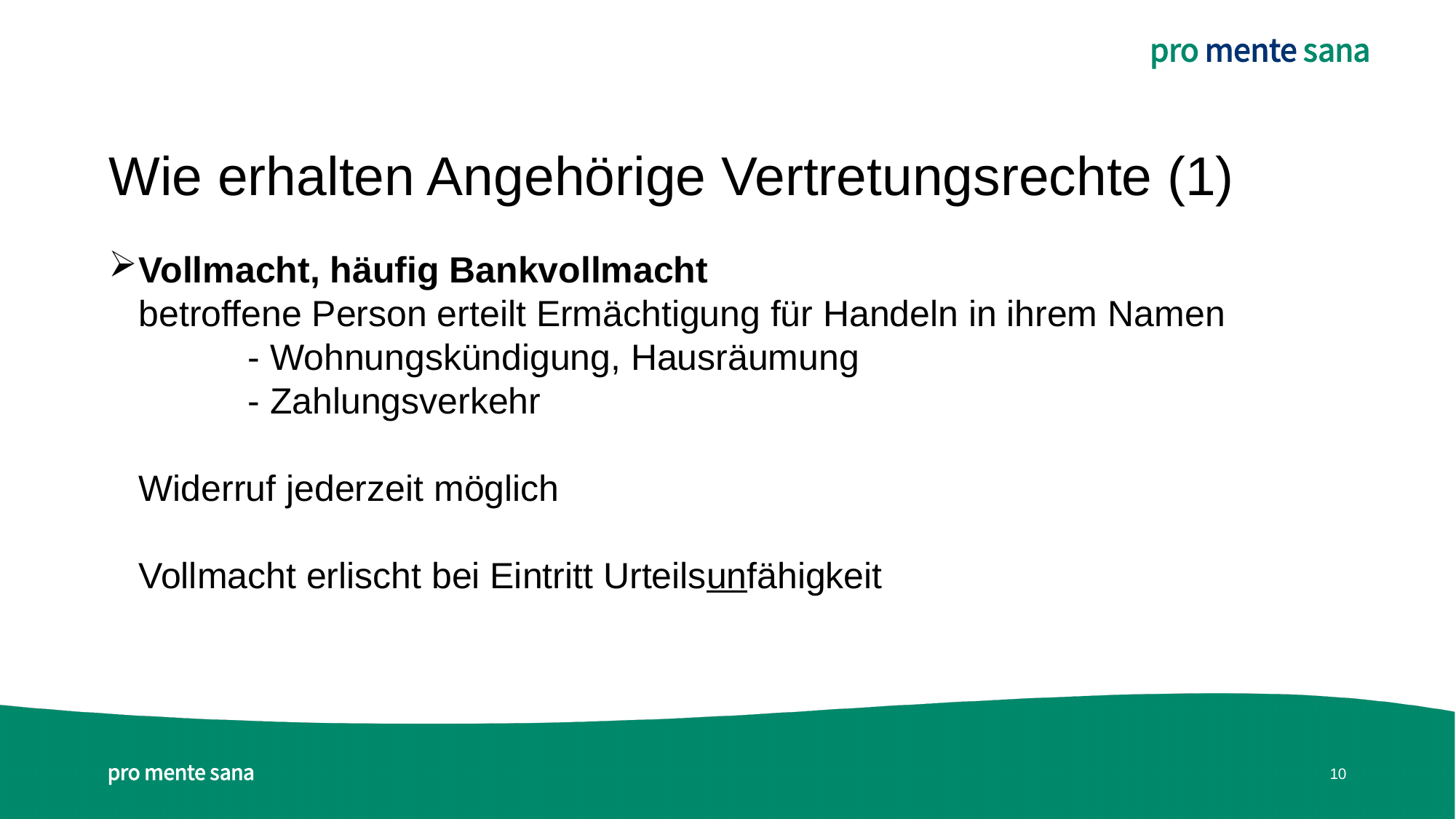

# Wie erhalten Angehörige Vertretungsrechte (1)
Vollmacht, häufig Bankvollmacht
betroffene Person erteilt Ermächtigung für Handeln in ihrem Namen
	- Wohnungskündigung, Hausräumung
	- Zahlungsverkehr
Widerruf jederzeit möglich
Vollmacht erlischt bei Eintritt Urteilsunfähigkeit

10